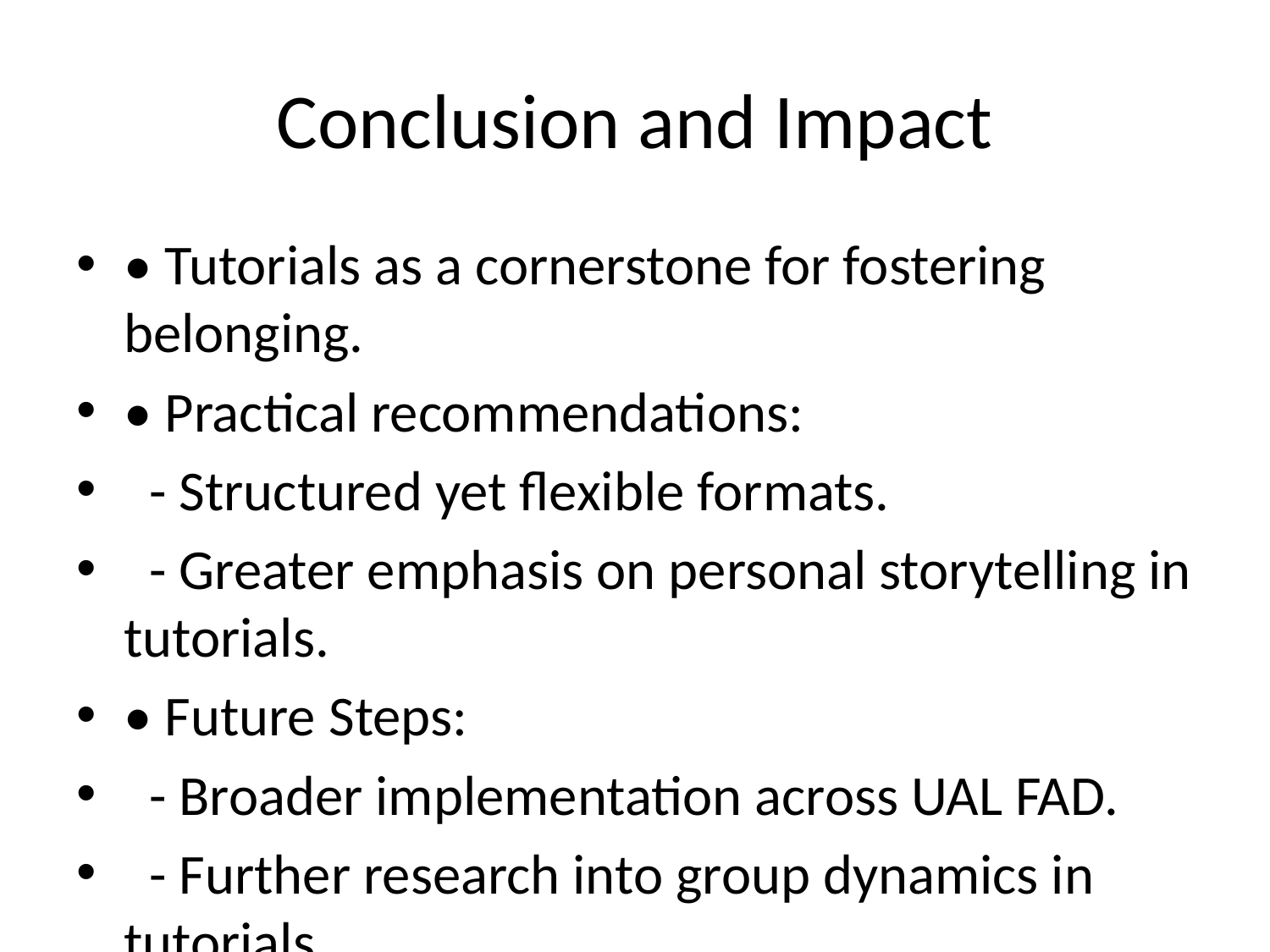

# Conclusion and Impact
• Tutorials as a cornerstone for fostering belonging.
• Practical recommendations:
  - Structured yet flexible formats.
  - Greater emphasis on personal storytelling in tutorials.
• Future Steps:
  - Broader implementation across UAL FAD.
  - Further research into group dynamics in tutorials.